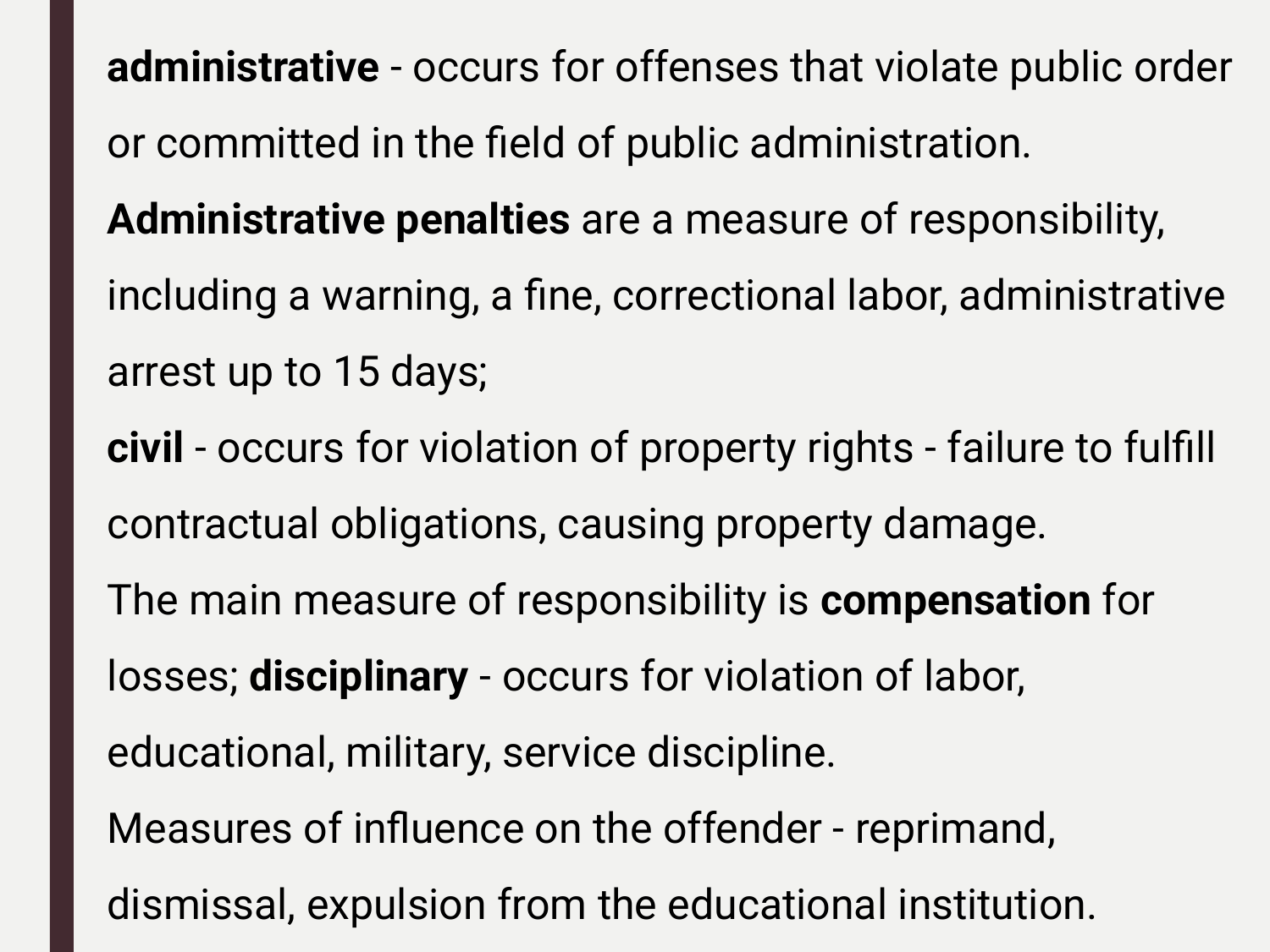

administrative - occurs for offenses that violate public order or committed in the field of public administration. Administrative penalties are a measure of responsibility, including a warning, a fine, correctional labor, administrative arrest up to 15 days;
civil - occurs for violation of property rights - failure to fulfill contractual obligations, causing property damage.
The main measure of responsibility is compensation for losses; disciplinary - occurs for violation of labor, educational, military, service discipline.
Measures of influence on the offender - reprimand, dismissal, expulsion from the educational institution.